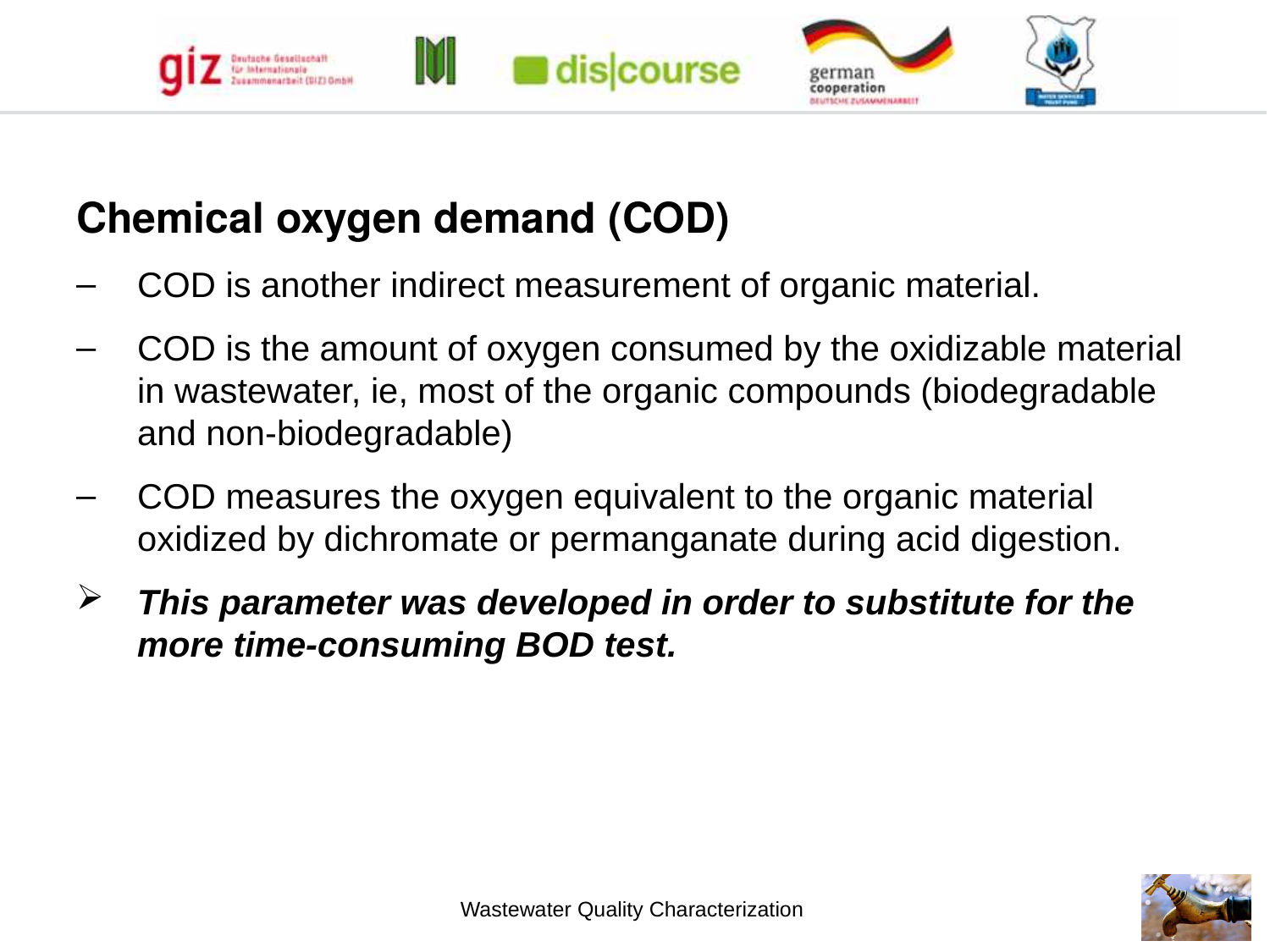

Chemical oxygen demand (COD)
COD is another indirect measurement of organic material.
COD is the amount of oxygen consumed by the oxidizable material in wastewater, ie, most of the organic compounds (biodegradable and non-biodegradable)
COD measures the oxygen equivalent to the organic material oxidized by dichromate or permanganate during acid digestion.
This parameter was developed in order to substitute for the more time-consuming BOD test.